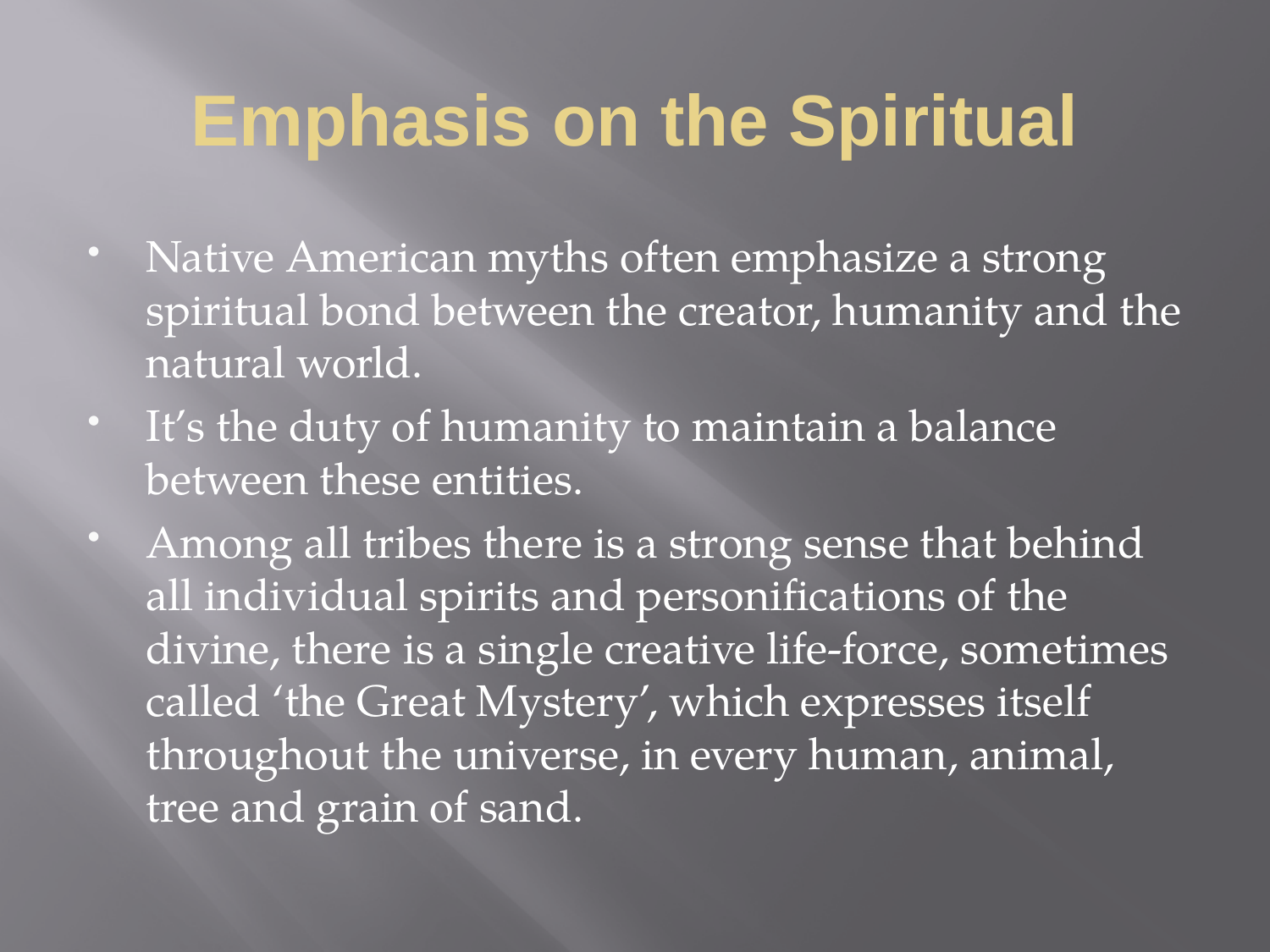

# Emphasis on the Spiritual
Native American myths often emphasize a strong spiritual bond between the creator, humanity and the natural world.
It’s the duty of humanity to maintain a balance between these entities.
Among all tribes there is a strong sense that behind all individual spirits and personifications of the divine, there is a single creative life-force, sometimes called ‘the Great Mystery’, which expresses itself throughout the universe, in every human, animal, tree and grain of sand.